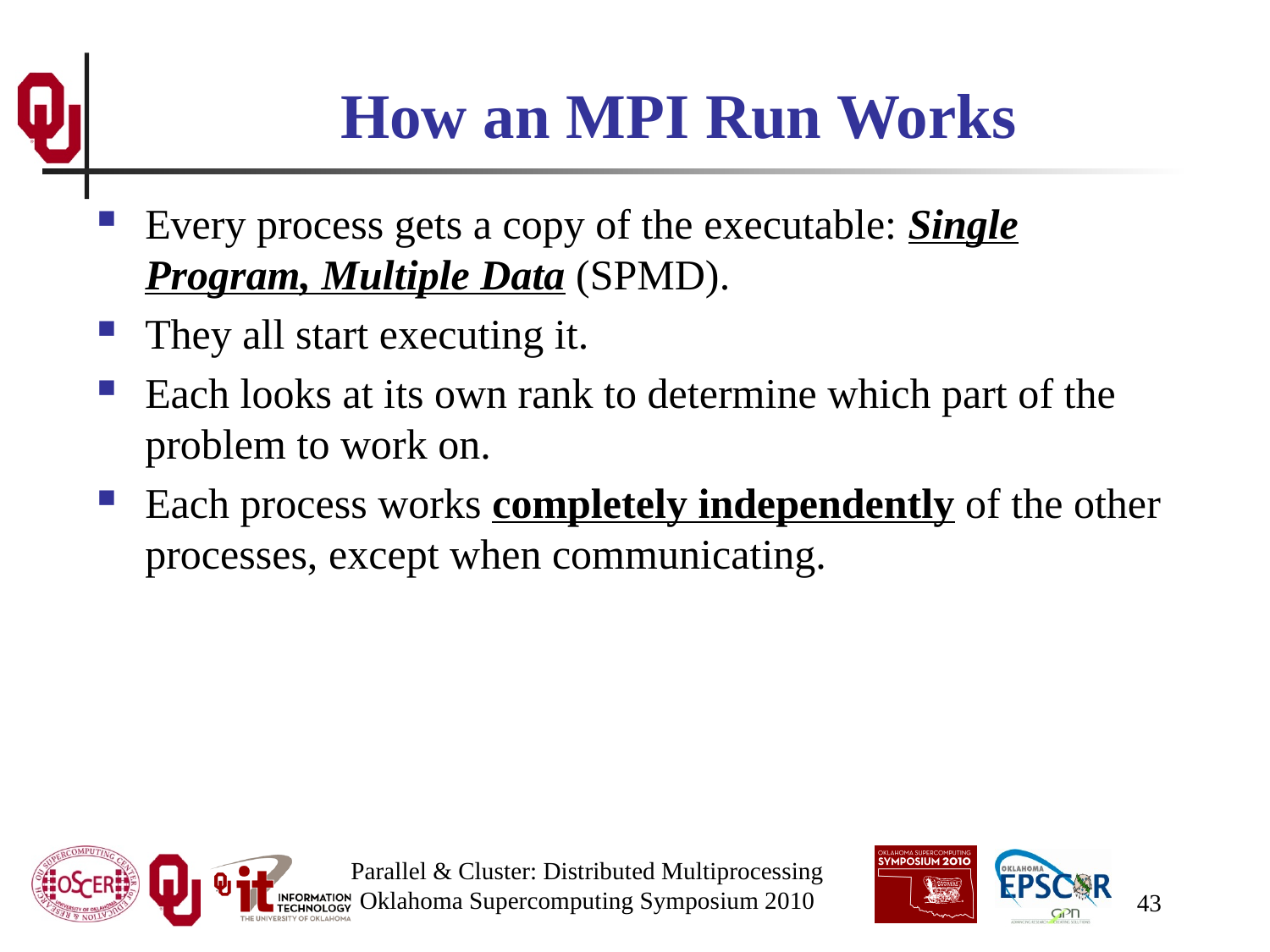

# How an MPI Run Works
Every process gets a copy of the executable: Single Program, Multiple Data (SPMD).
They all start executing it.
Each looks at its own rank to determine which part of the problem to work on.
Each process works completely independently of the other processes, except when communicating.
Parallel & Cluster: Distributed Multiprocessing
Oklahoma Supercomputing Symposium 2010
43